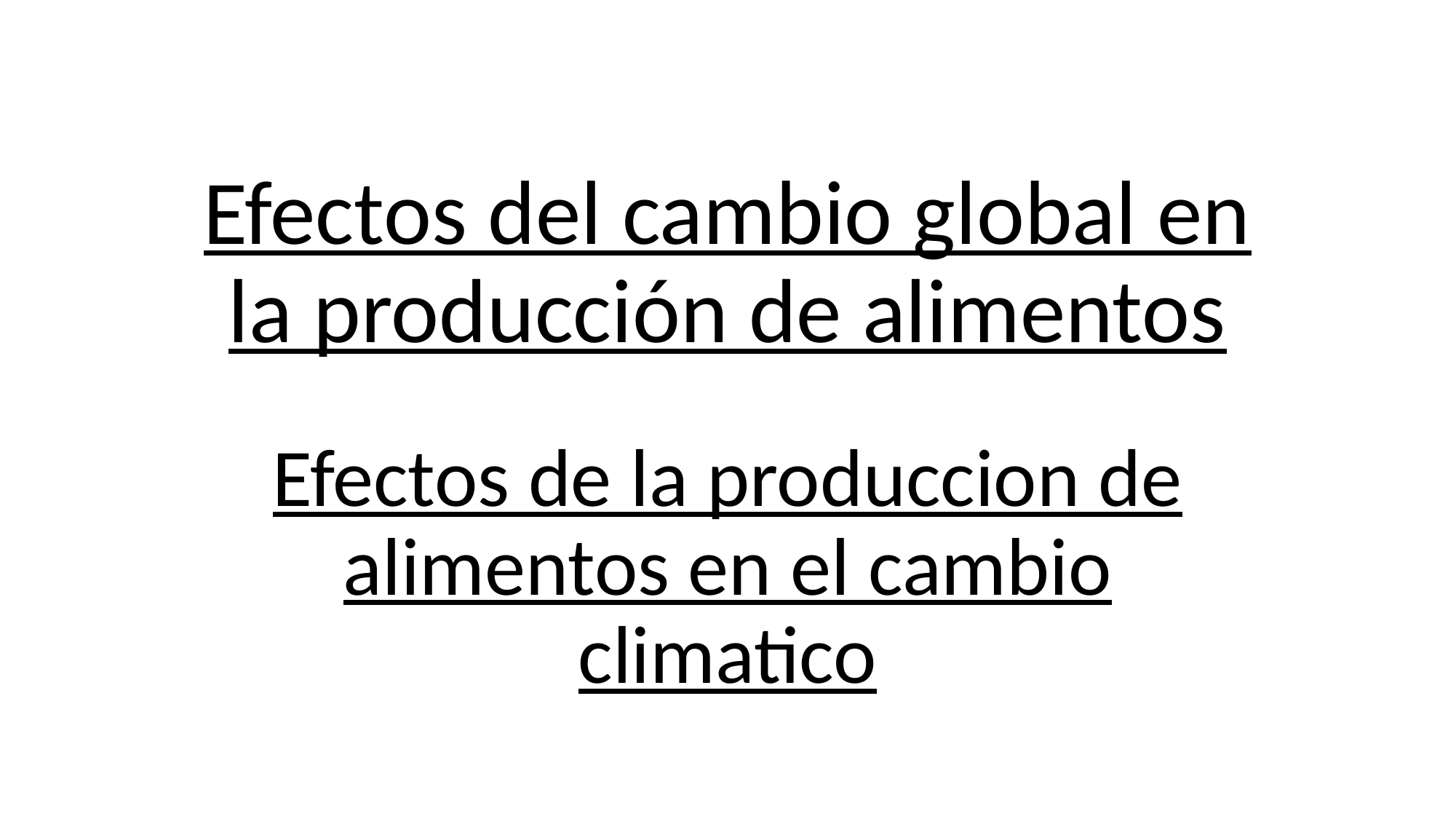

# Efectos del cambio global en la producción de alimentos
Efectos de la produccion de alimentos en el cambio climatico